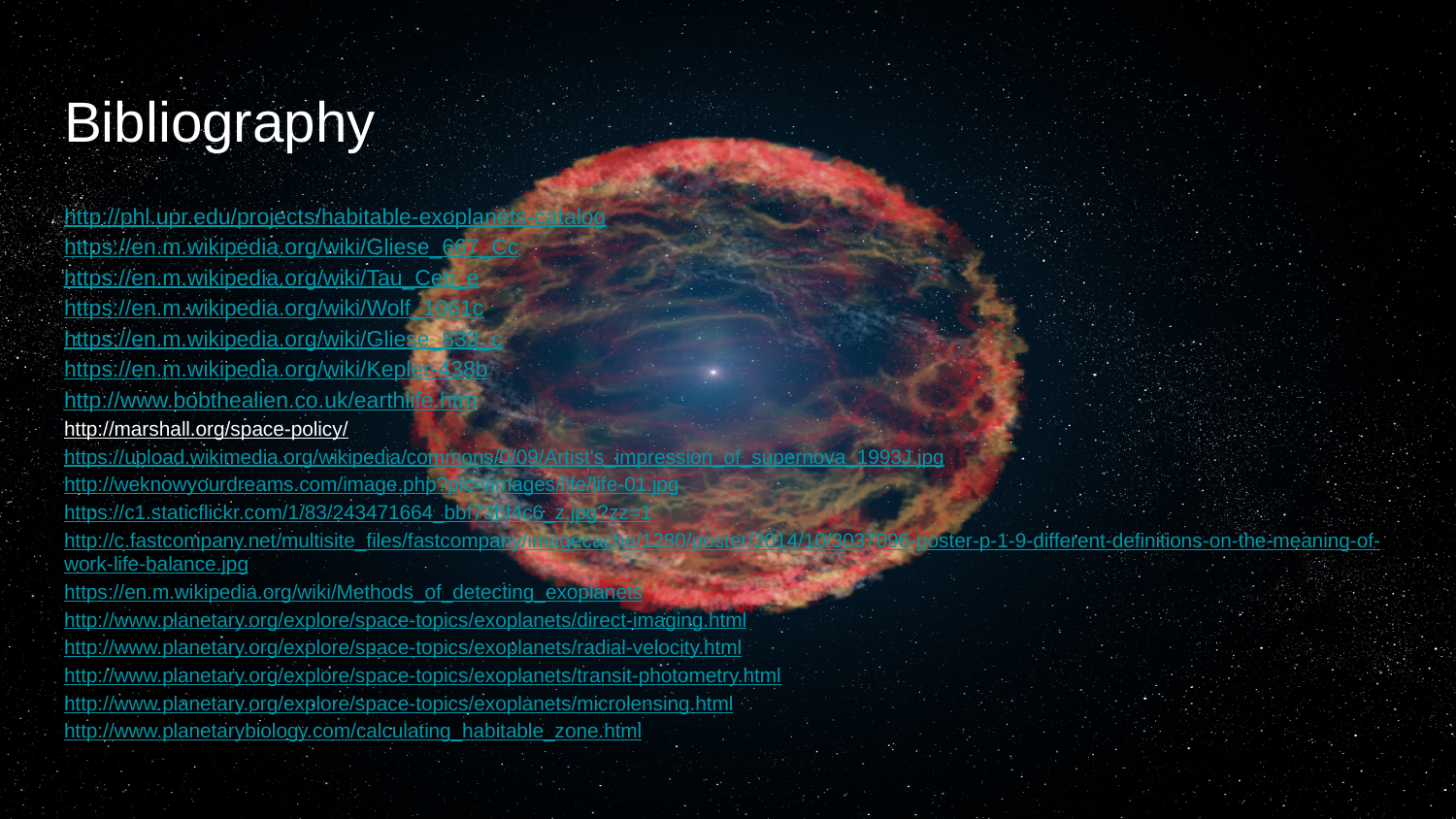

# Bibliography
http://phl.upr.edu/projects/habitable-exoplanets-catalog
https://en.m.wikipedia.org/wiki/Gliese_667_Cc
https://en.m.wikipedia.org/wiki/Tau_Ceti_e
https://en.m.wikipedia.org/wiki/Wolf_1061c
https://en.m.wikipedia.org/wiki/Gliese_832_c
https://en.m.wikipedia.org/wiki/Kepler-438b
http://www.bobthealien.co.uk/earthlife.htm
http://marshall.org/space-policy/
https://upload.wikimedia.org/wikipedia/commons/0/09/Artist's_impression_of_supernova_1993J.jpg
http://weknowyourdreams.com/image.php?pic=/images/life/life-01.jpg
https://c1.staticflickr.com/1/83/243471664_bbf73bf4c6_z.jpg?zz=1
http://c.fastcompany.net/multisite_files/fastcompany/imagecache/1280/poster/2014/10/3037096-poster-p-1-9-different-definitions-on-the-meaning-of-work-life-balance.jpg
https://en.m.wikipedia.org/wiki/Methods_of_detecting_exoplanets
http://www.planetary.org/explore/space-topics/exoplanets/direct-imaging.html
http://www.planetary.org/explore/space-topics/exoplanets/radial-velocity.html
http://www.planetary.org/explore/space-topics/exoplanets/transit-photometry.html
http://www.planetary.org/explore/space-topics/exoplanets/microlensing.html
http://www.planetarybiology.com/calculating_habitable_zone.html